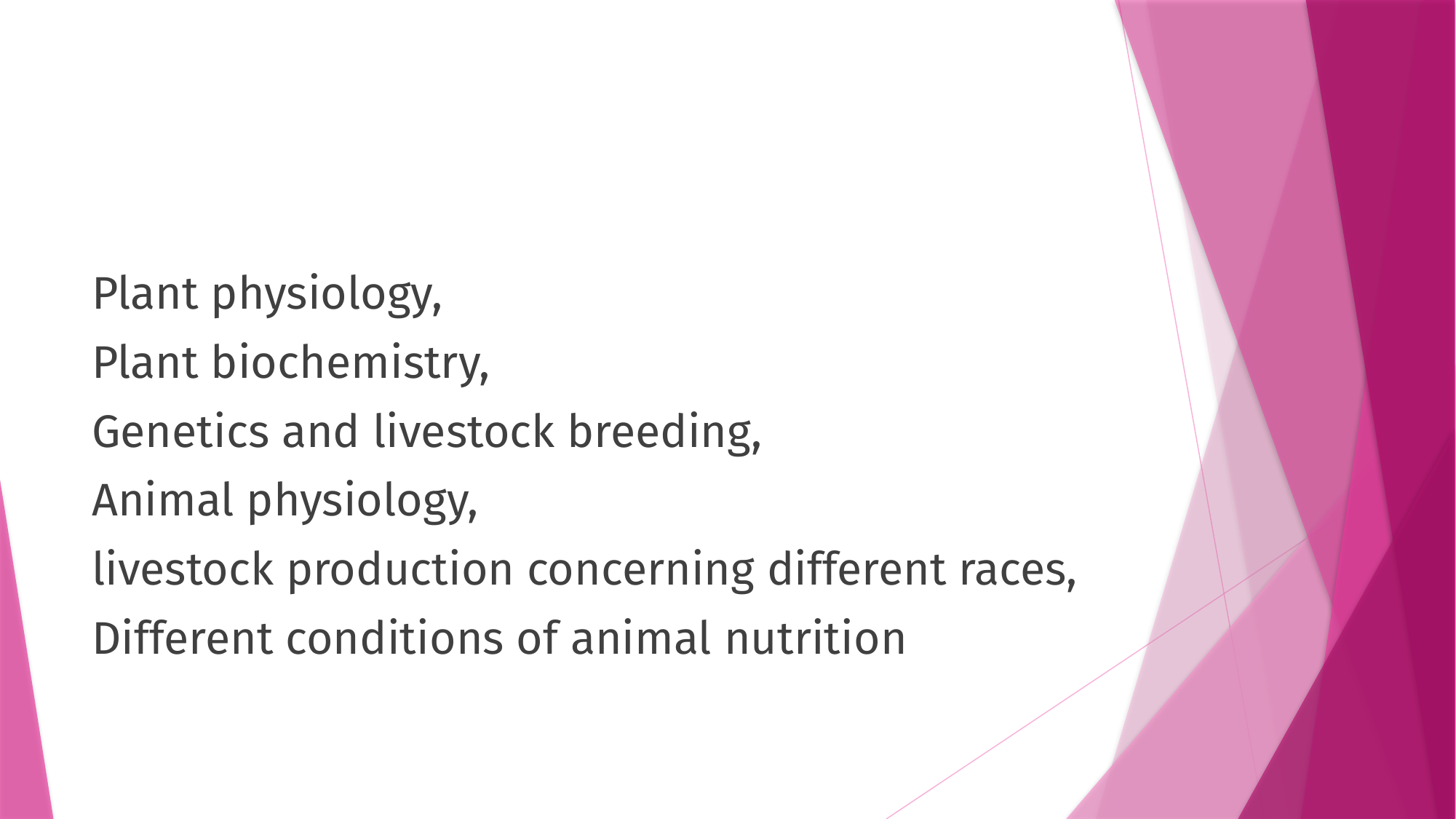

#
Plant physiology,
Plant biochemistry,
Genetics and livestock breeding,
Animal physiology,
livestock production concerning different races,
Different conditions of animal nutrition